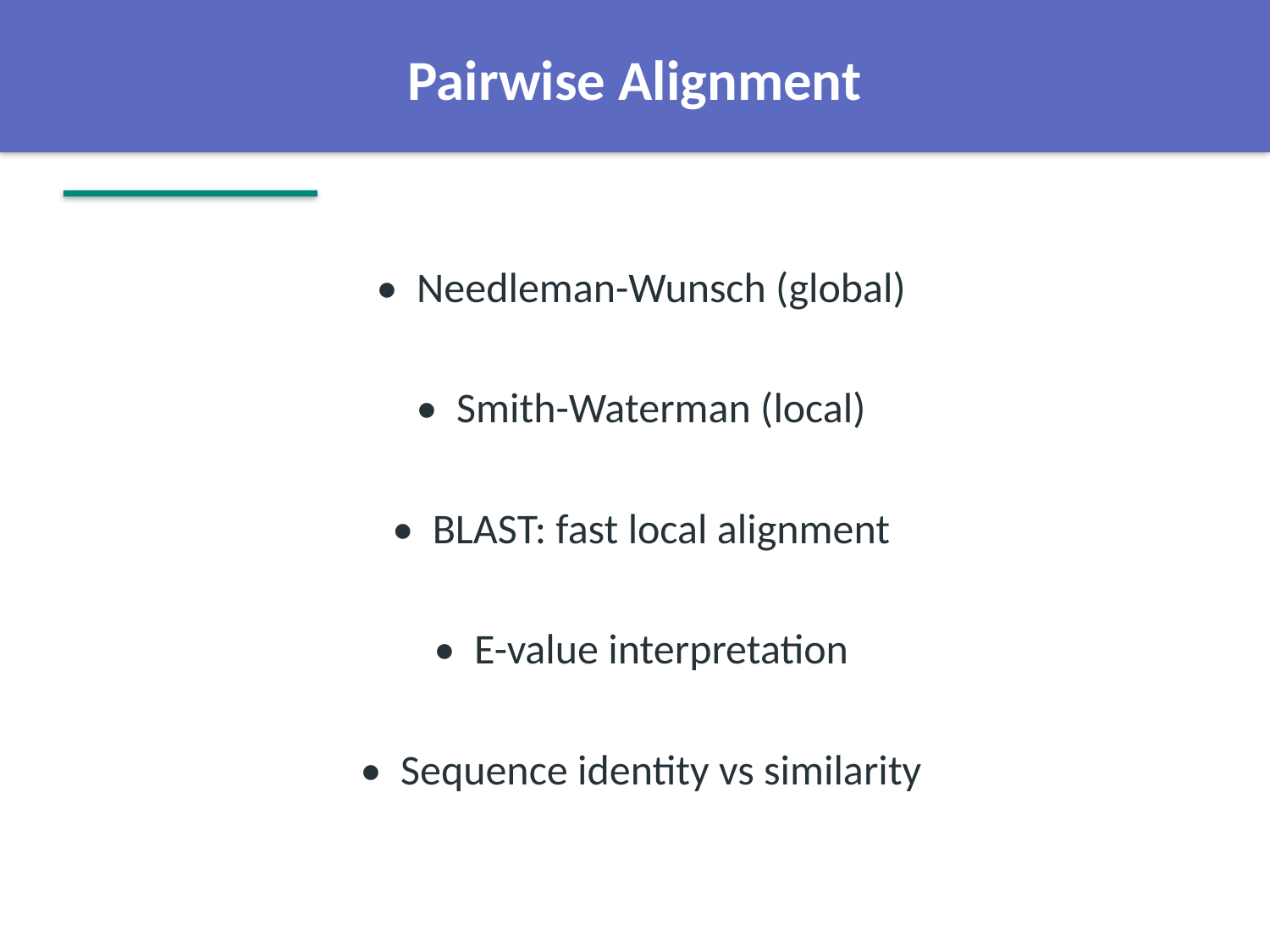

Pairwise Alignment

•  Needleman-Wunsch (global)
•  Smith-Waterman (local)
•  BLAST: fast local alignment
•  E-value interpretation
•  Sequence identity vs similarity